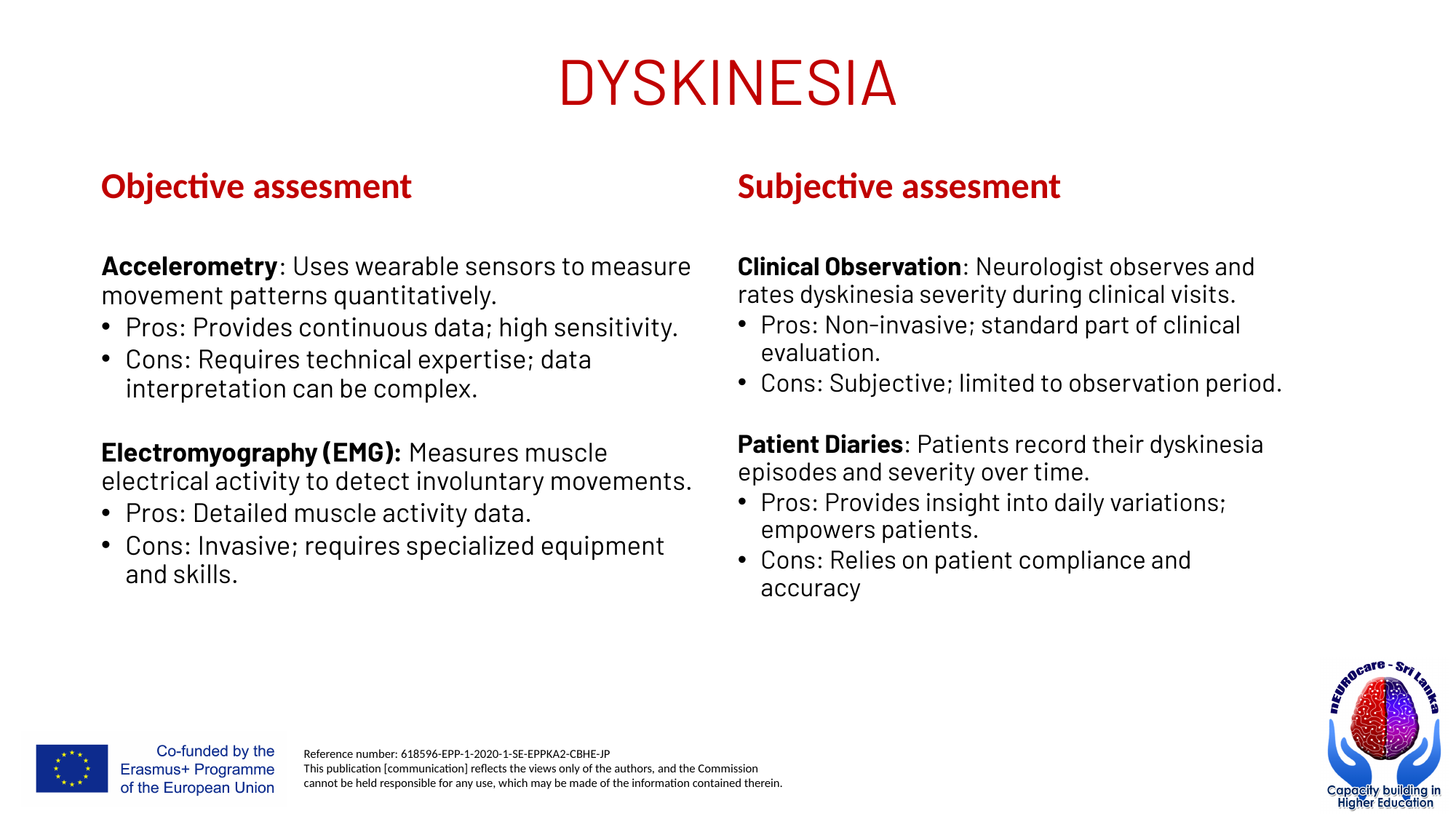

# DYSKINESIA
Objective assesment
Subjective assesment

Accelerometry: Uses wearable sensors to measure movement patterns quantitatively.
Pros: Provides continuous data; high sensitivity.
Cons: Requires technical expertise; data interpretation can be complex.

Electromyography (EMG): Measures muscle electrical activity to detect involuntary movements.
Pros: Detailed muscle activity data.
Cons: Invasive; requires specialized equipment and skills.

Clinical Observation: Neurologist observes and rates dyskinesia severity during clinical visits.
Pros: Non-invasive; standard part of clinical evaluation.
Cons: Subjective; limited to observation period.

Patient Diaries: Patients record their dyskinesia episodes and severity over time.
Pros: Provides insight into daily variations; empowers patients.
Cons: Relies on patient compliance and accuracy